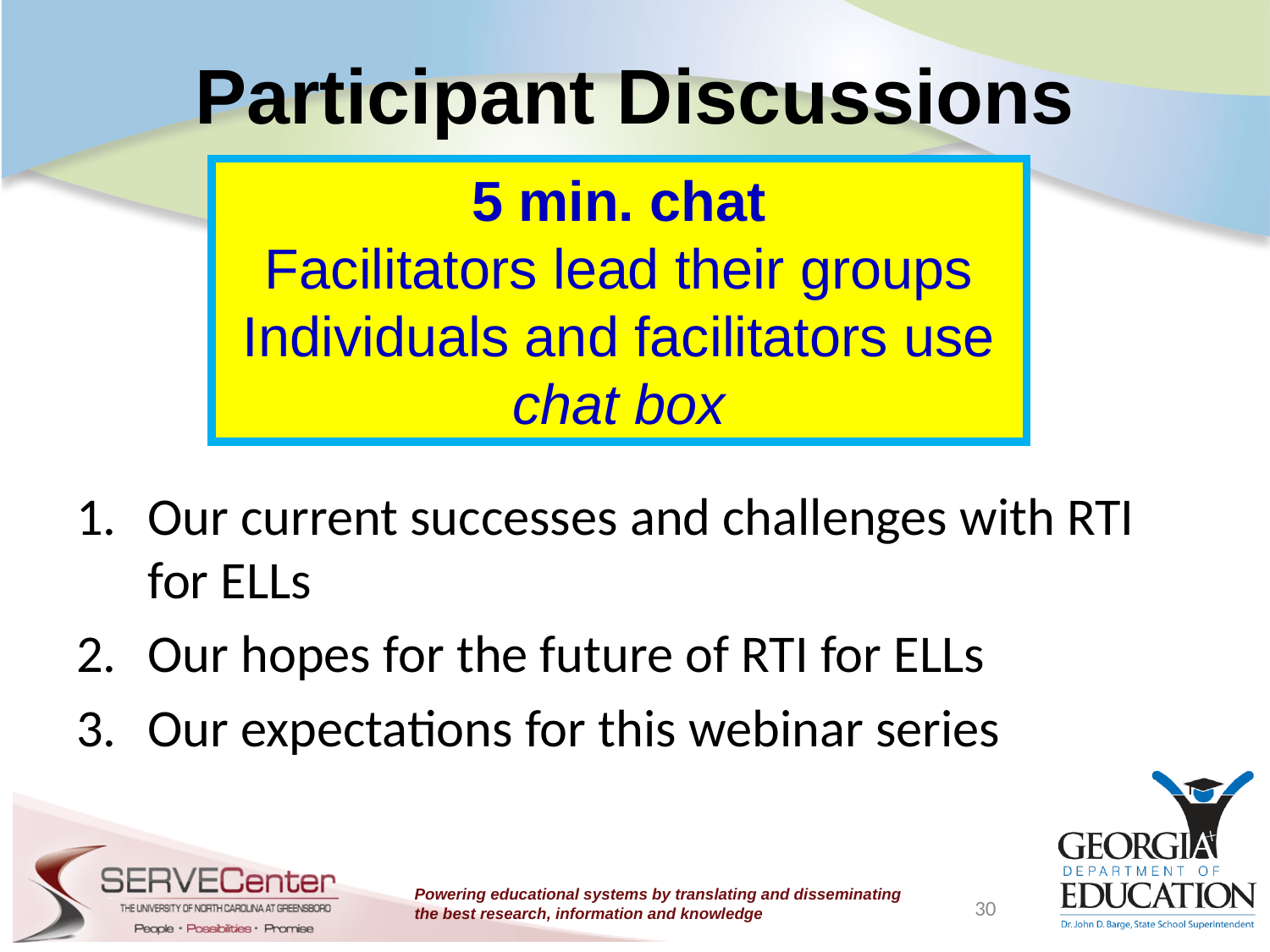

# Participant Discussions
5 min. chat
Facilitators lead their groups
Individuals and facilitators use chat box
Our current successes and challenges with RTI for ELLs
Our hopes for the future of RTI for ELLs
Our expectations for this webinar series

30